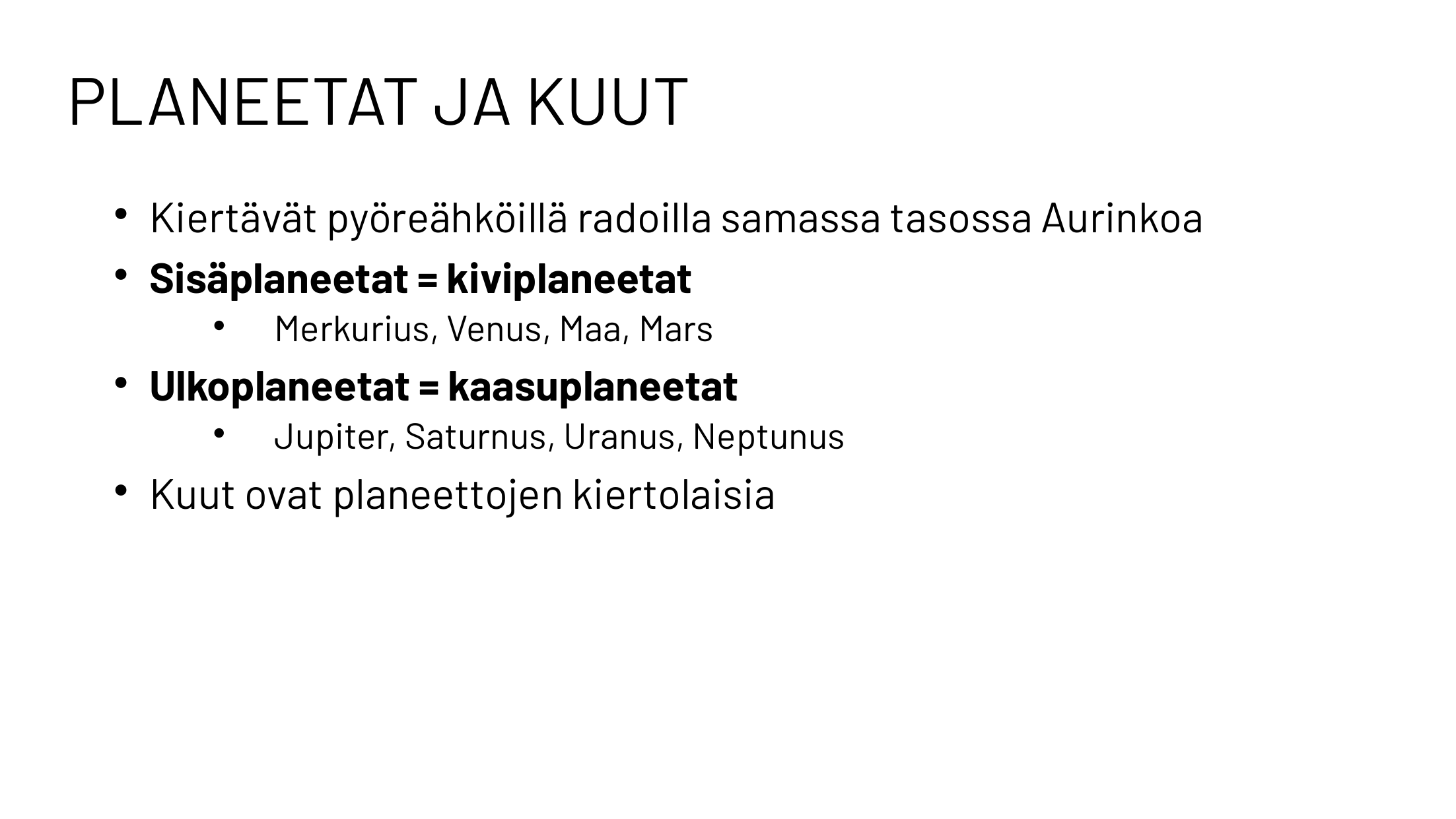

# PLANEETAT JA KUUT
 Kiertävät pyöreähköillä radoilla samassa tasossa Aurinkoa
 Sisäplaneetat = kiviplaneetat
Merkurius, Venus, Maa, Mars
 Ulkoplaneetat = kaasuplaneetat
Jupiter, Saturnus, Uranus, Neptunus
 Kuut ovat planeettojen kiertolaisia